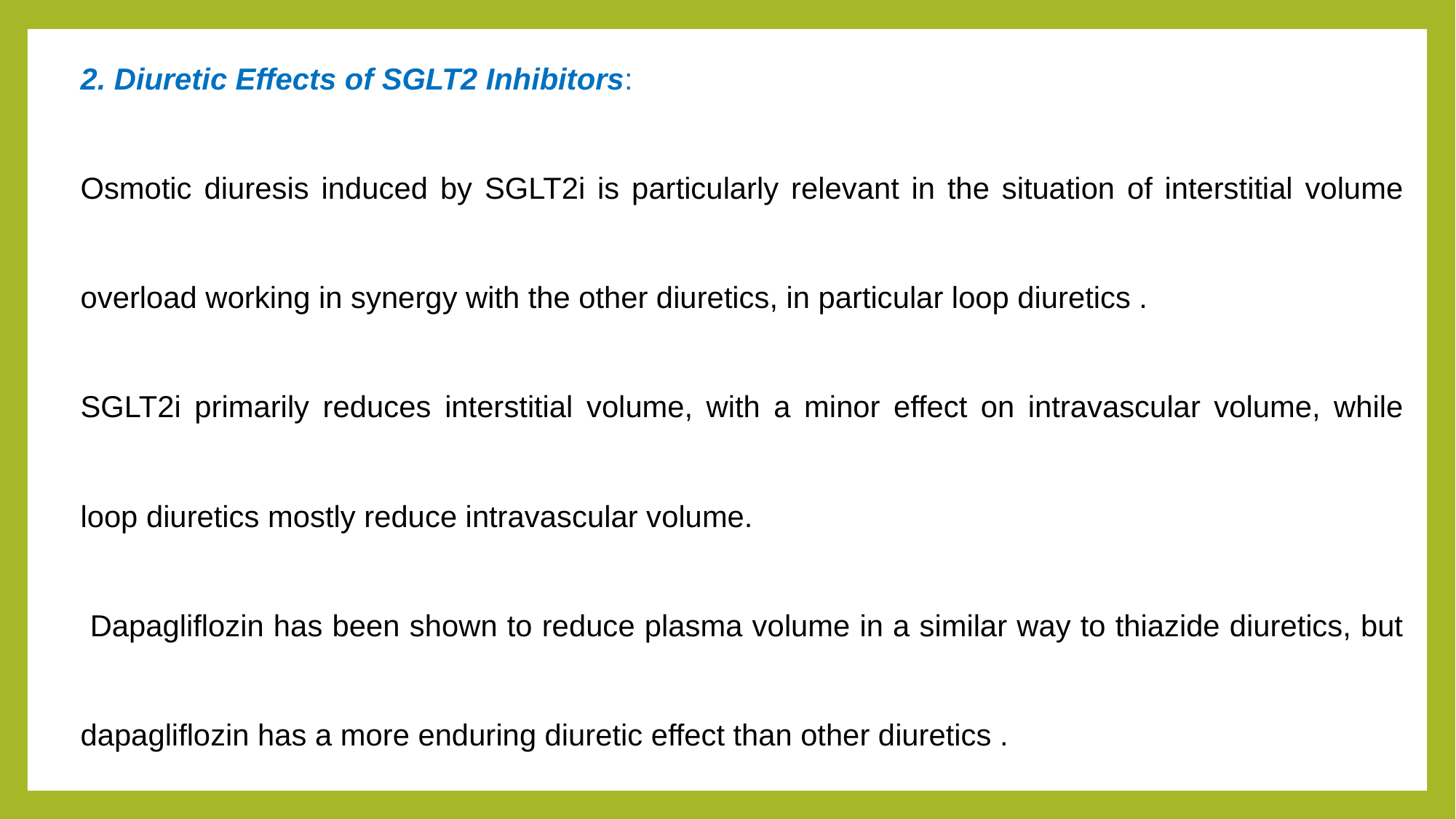

2. Diuretic Effects of SGLT2 Inhibitors:
Osmotic diuresis induced by SGLT2i is particularly relevant in the situation of interstitial volume overload working in synergy with the other diuretics, in particular loop diuretics .
SGLT2i primarily reduces interstitial volume, with a minor effect on intravascular volume, while loop diuretics mostly reduce intravascular volume.
 Dapagliflozin has been shown to reduce plasma volume in a similar way to thiazide diuretics, but dapagliflozin has a more enduring diuretic effect than other diuretics .